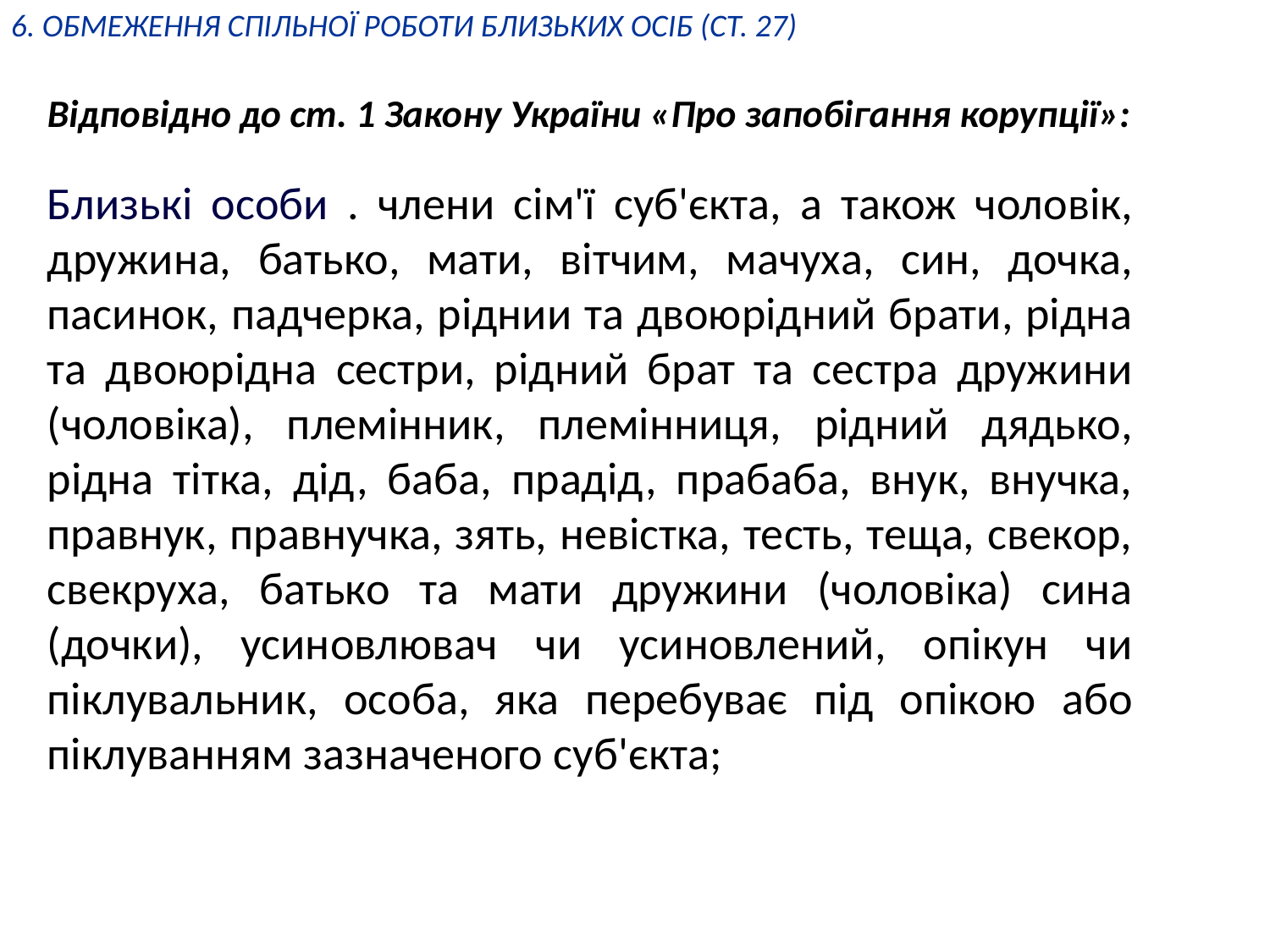

6. ОБМЕЖЕННЯ СПІЛЬНОЇ РОБОТИ БЛИЗЬКИХ ОСІБ (СТ. 27)
Відповідно до ст. 1 Закону України «Про запобігання корупції»:
Близькі особи . члени сім'ї суб'єкта, а також чоловік, дружина, батько, мати, вітчим, мачуха, син, дочка, пасинок, падчерка, ріднии та двоюрідний брати, рідна та двоюрідна сестри, рідний брат та сестра дружини (чоловіка), племінник, племінниця, рідний дядько, рідна тітка, дід, баба, прадід, прабаба, внук, внучка, правнук, правнучка, зять, невістка, тесть, теща, свекор, свекруха, батько та мати дружини (чоловіка) сина (дочки), усиновлювач чи усиновлений, опікун чи піклувальник, особа, яка перебуває під опікою або піклуванням зазначеного суб'єкта;